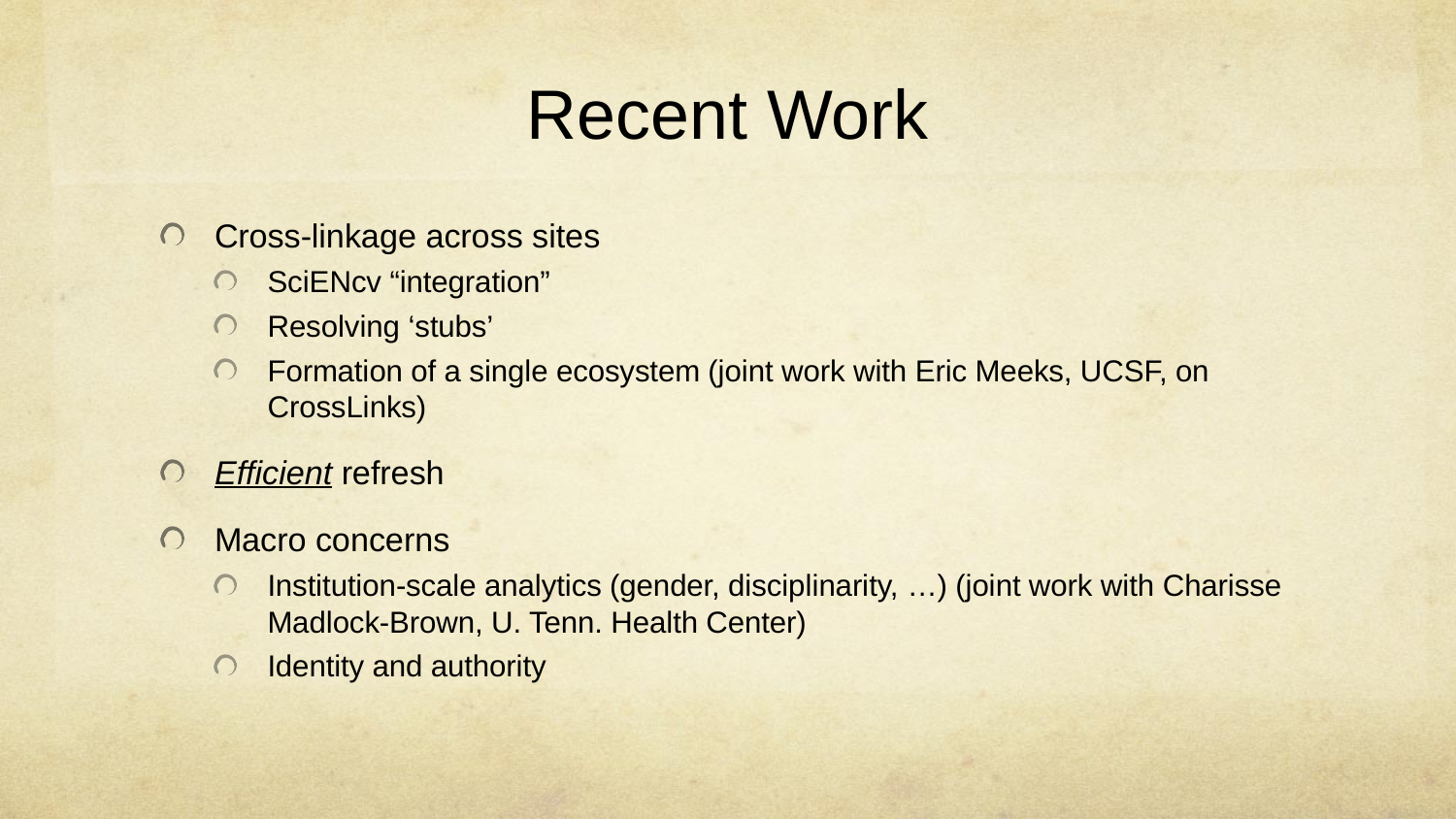

# Recent Work
Cross-linkage across sites
SciENcv “integration”
Resolving ‘stubs’
Formation of a single ecosystem (joint work with Eric Meeks, UCSF, on CrossLinks)
Efficient refresh
Macro concerns
Institution-scale analytics (gender, disciplinarity, …) (joint work with Charisse Madlock-Brown, U. Tenn. Health Center)
Identity and authority